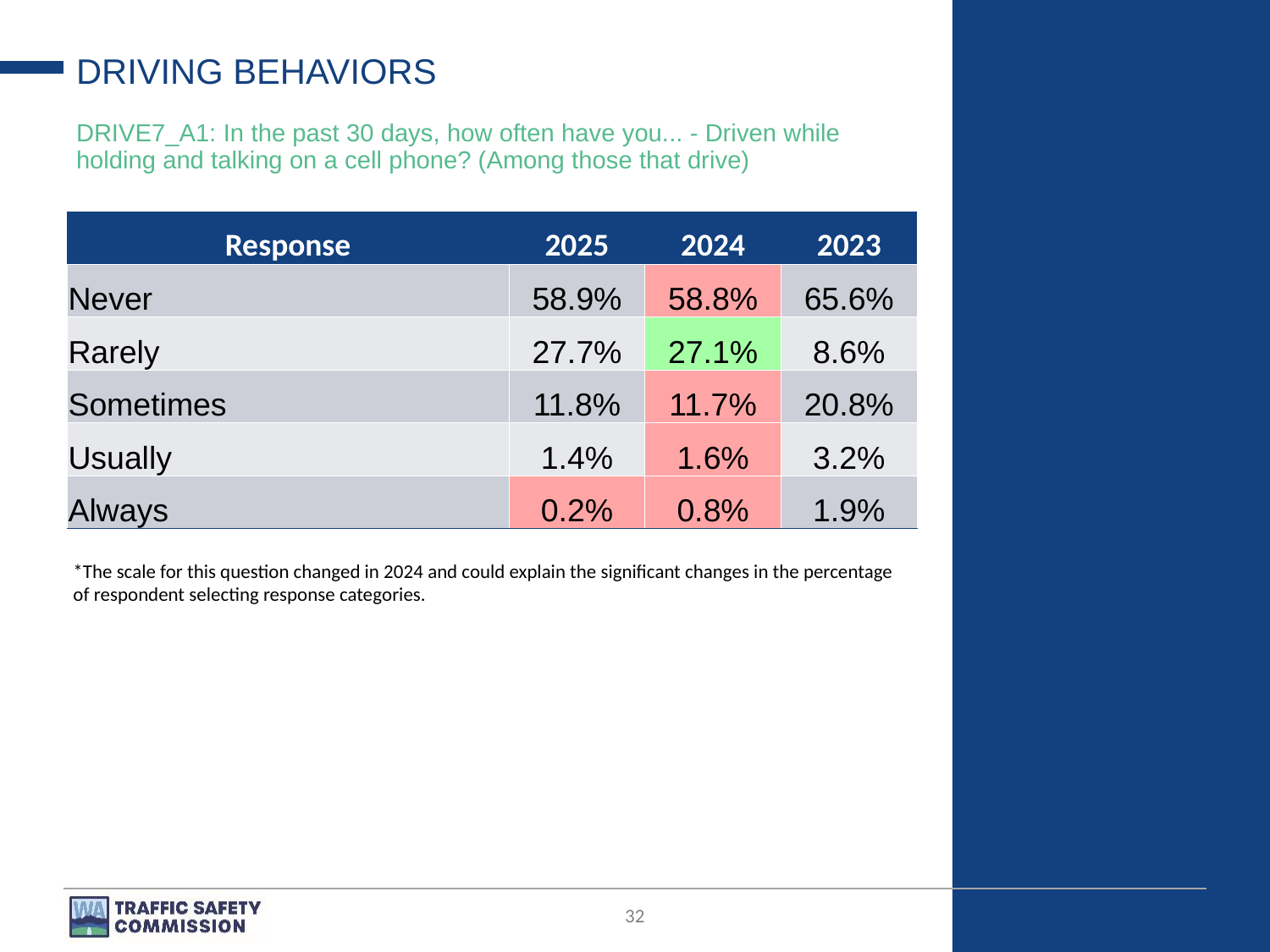

# DRIVING BEHAVIORS
DRIVE7_A1: In the past 30 days, how often have you... - Driven while holding and talking on a cell phone? (Among those that drive)
| Response | 2025 | 2024 | 2023 |
| --- | --- | --- | --- |
| Never | 58.9% | 58.8% | 65.6% |
| Rarely | 27.7% | 27.1% | 8.6% |
| Sometimes | 11.8% | 11.7% | 20.8% |
| Usually | 1.4% | 1.6% | 3.2% |
| Always | 0.2% | 0.8% | 1.9% |
*The scale for this question changed in 2024 and could explain the significant changes in the percentage of respondent selecting response categories.